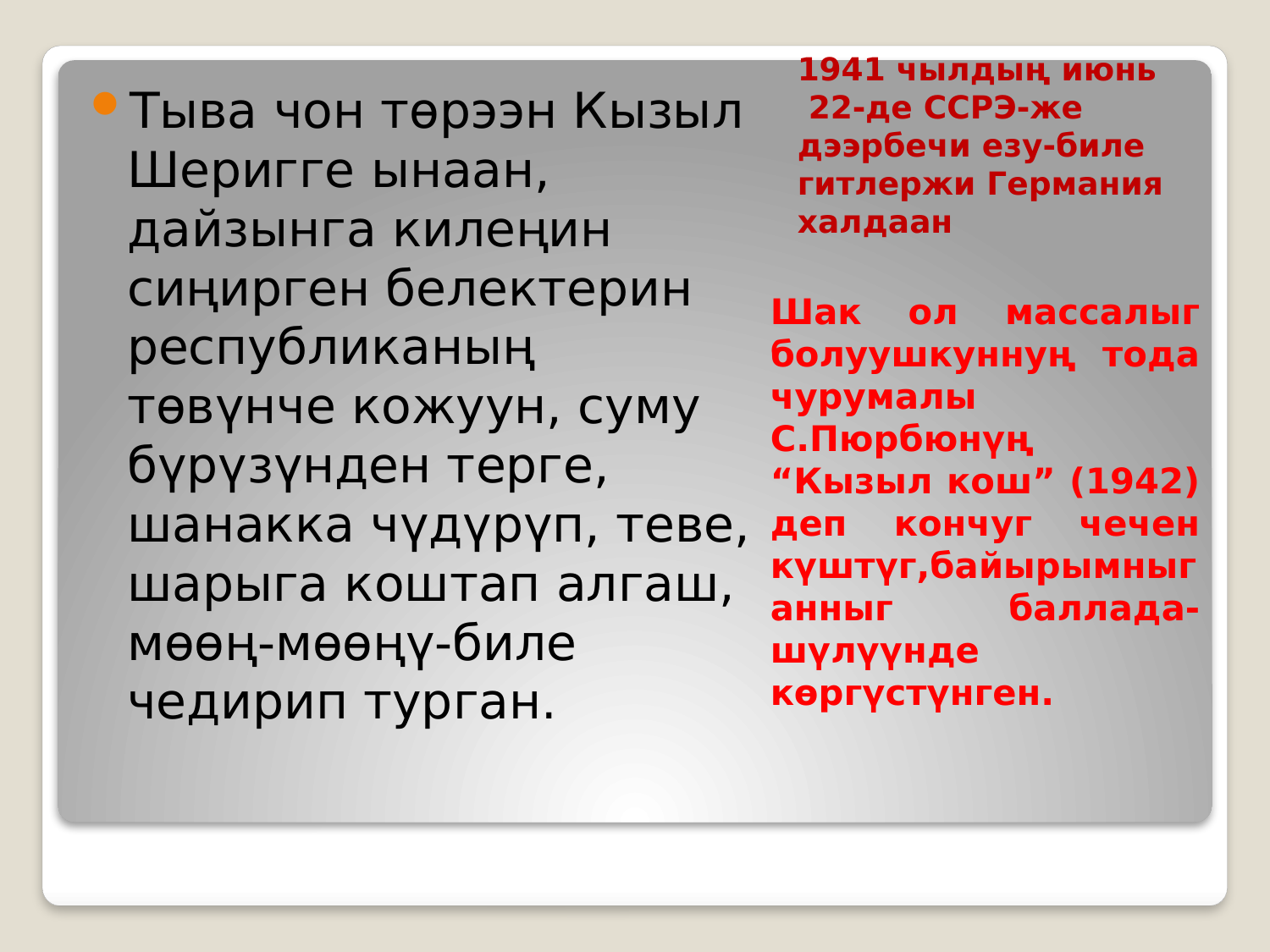

# 1941 чылдың июнь 22-де ССРЭ-же дээрбечи езу-биле гитлержи Германия халдаан
Тыва чон төрээн Кызыл Шеригге ынаан, дайзынга килеңин сиңирген белектерин республиканың төвүнче кожуун, суму бүрүзүнден терге, шанакка чүдүрүп, теве, шарыга коштап алгаш, мөөң-мөөңү-биле чедирип турган.
Шак ол массалыг болуушкуннуң тода чурумалы С.Пюрбюнүң “Кызыл кош” (1942) деп кончуг чечен күштүг,байырымныг анныг баллада-шүлүүнде көргүстүнген.